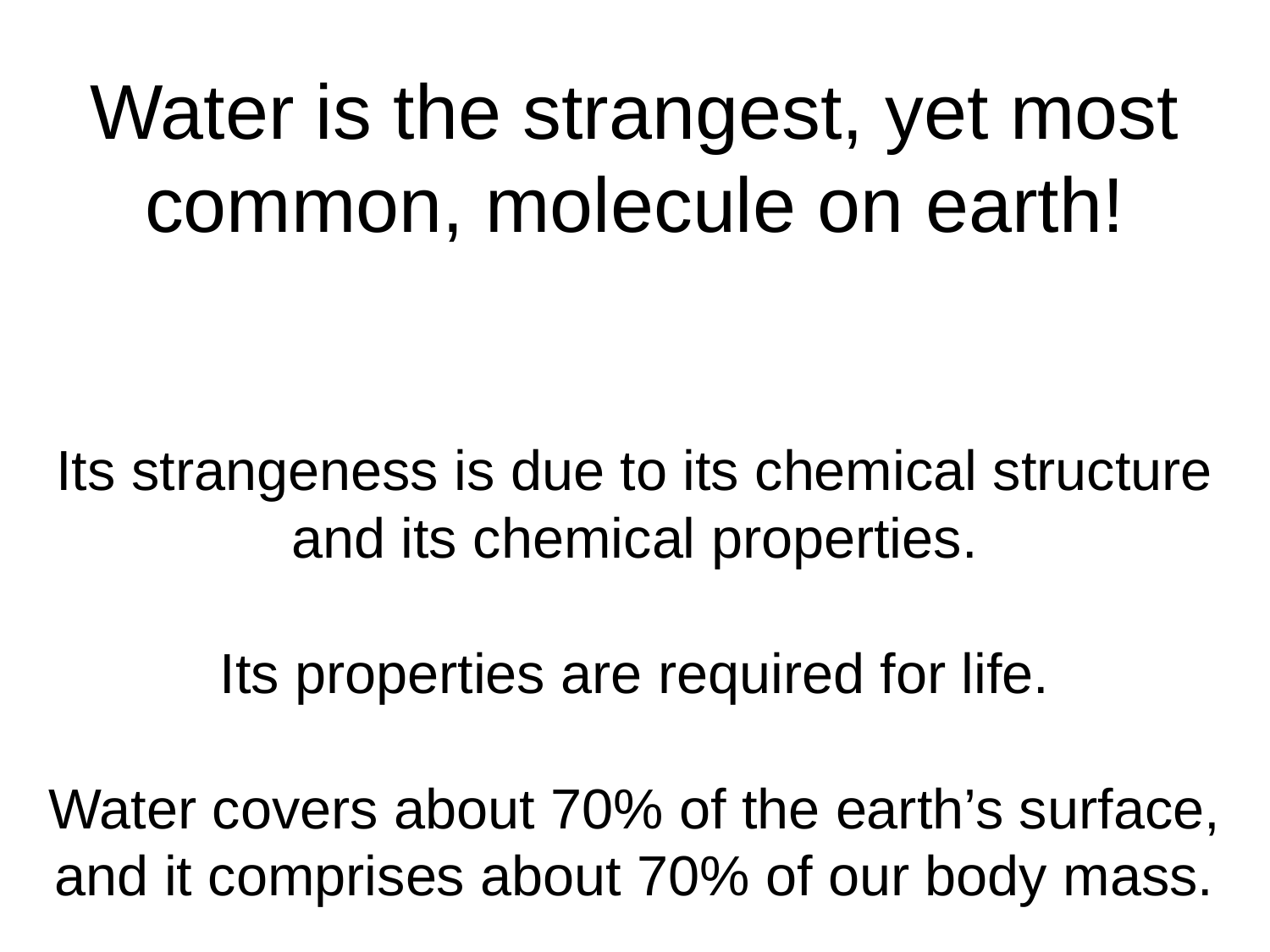

# Water is the strangest, yet most common, molecule on earth! Its strangeness is due to its chemical structure and its chemical properties. Its properties are required for life. Water covers about 70% of the earth’s surface, and it comprises about 70% of our body mass.